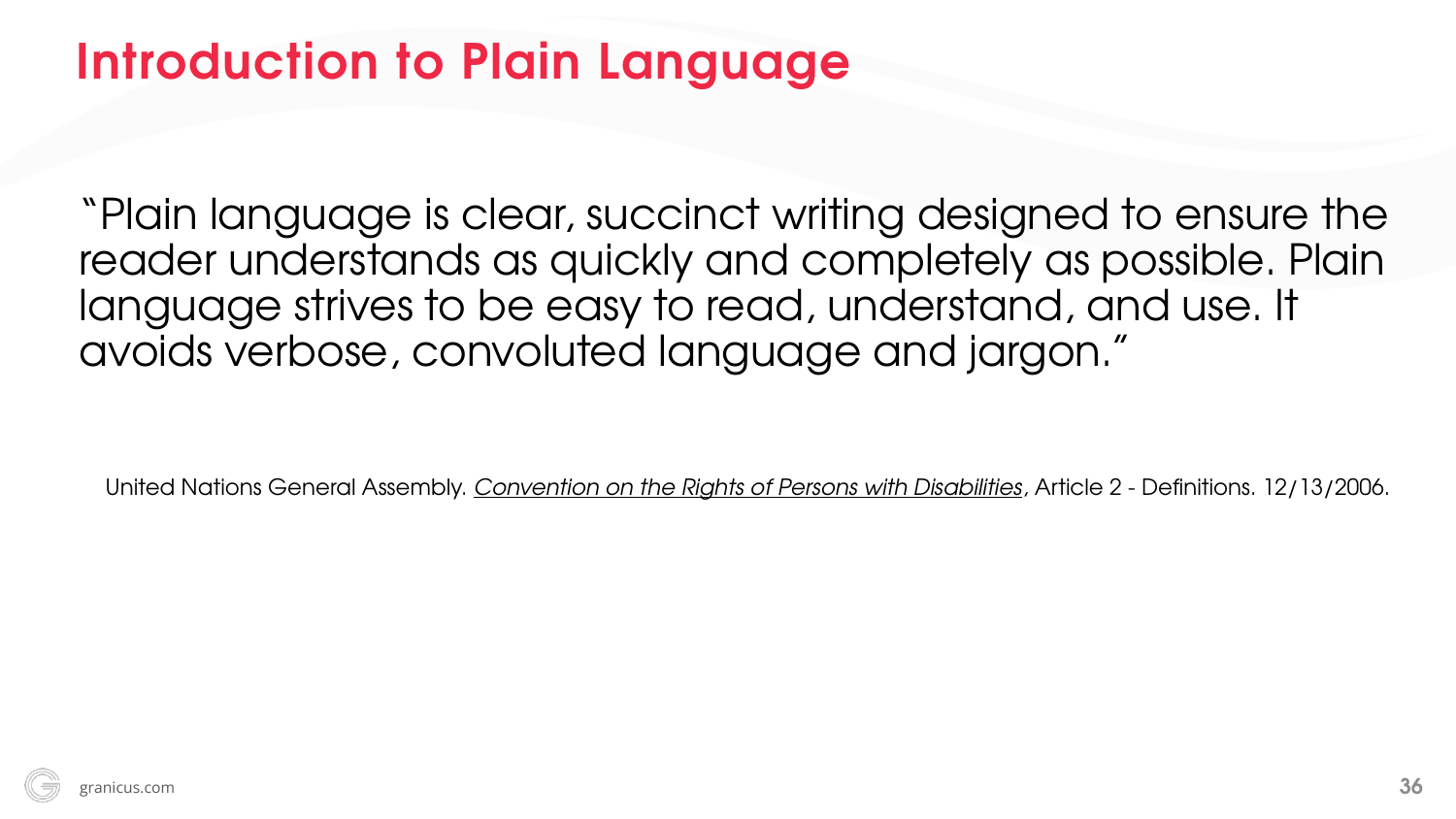

Introduction to Plain Language
“Plain language is clear, succinct writing designed to ensure the reader understands as quickly and completely as possible. Plain language strives to be easy to read, understand, and use. It avoids verbose, convoluted language and jargon.”

United Nations General Assembly. Convention on the Rights of Persons with Disabilities, Article 2 - Definitions. 12/13/2006.